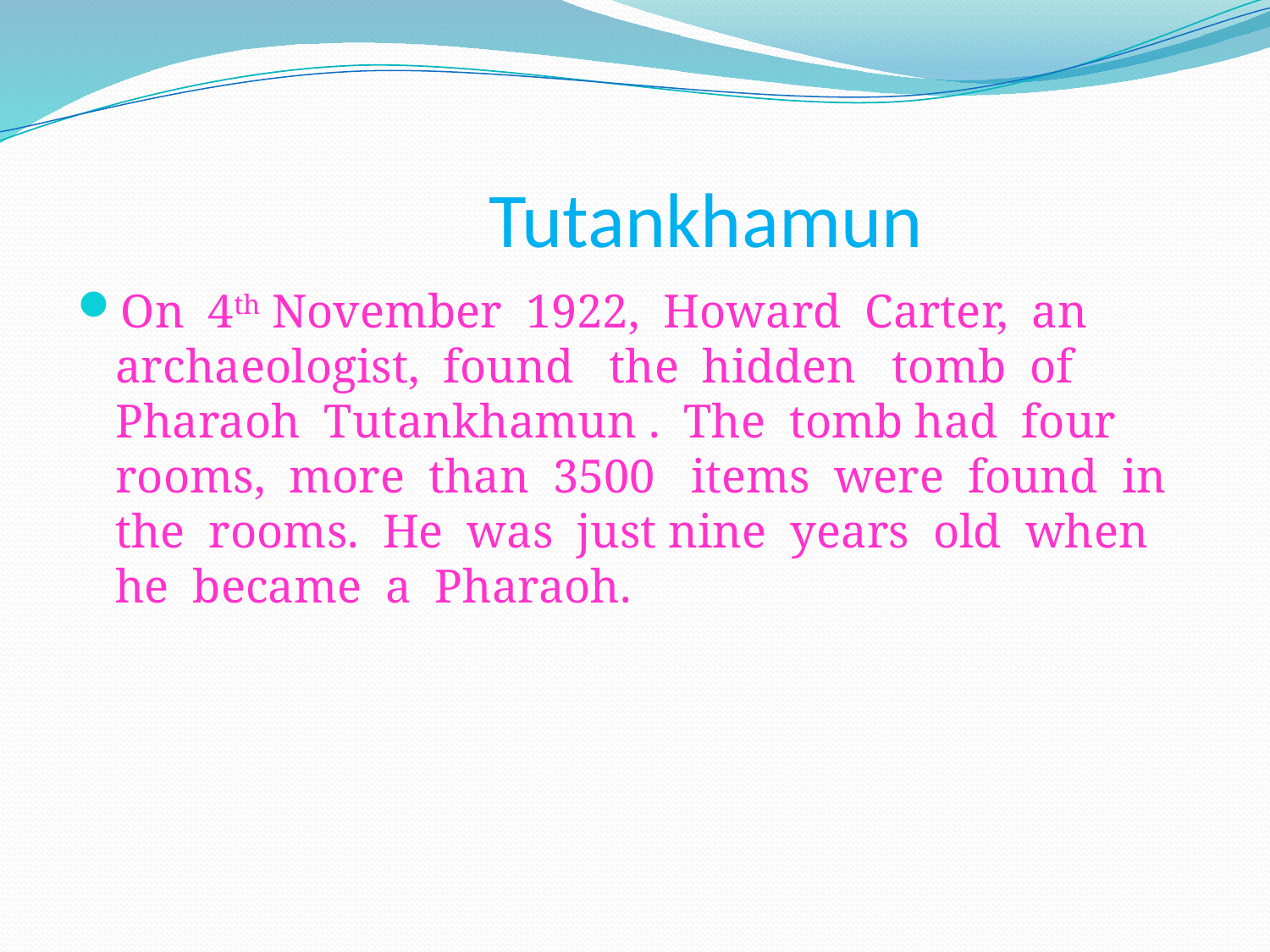

# Tutankhamun
On  4th November  1922,  Howard  Carter,  an  archaeologist,  found   the  hidden   tomb  of  Pharaoh  Tutankhamun .  The  tomb had  four  rooms,  more  than  3500   items  were  found  in  the  rooms.  He  was  just nine  years  old  when  he  became  a  Pharaoh.